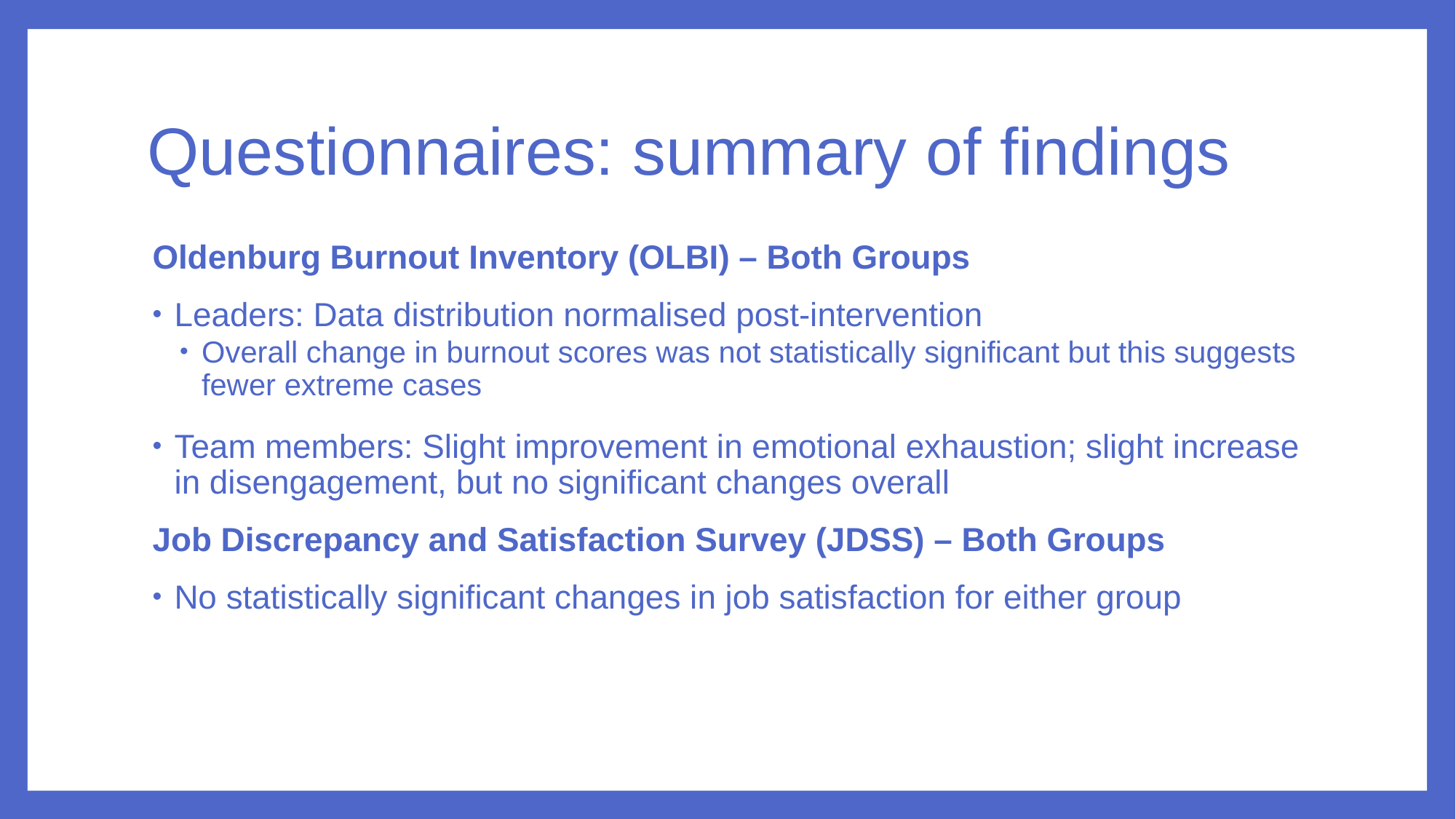

# Questionnaires: summary of findings
Oldenburg Burnout Inventory (OLBI) – Both Groups
Leaders: Data distribution normalised post-intervention
Overall change in burnout scores was not statistically significant but this suggests fewer extreme cases
Team members: Slight improvement in emotional exhaustion; slight increase in disengagement, but no significant changes overall
Job Discrepancy and Satisfaction Survey (JDSS) – Both Groups
No statistically significant changes in job satisfaction for either group